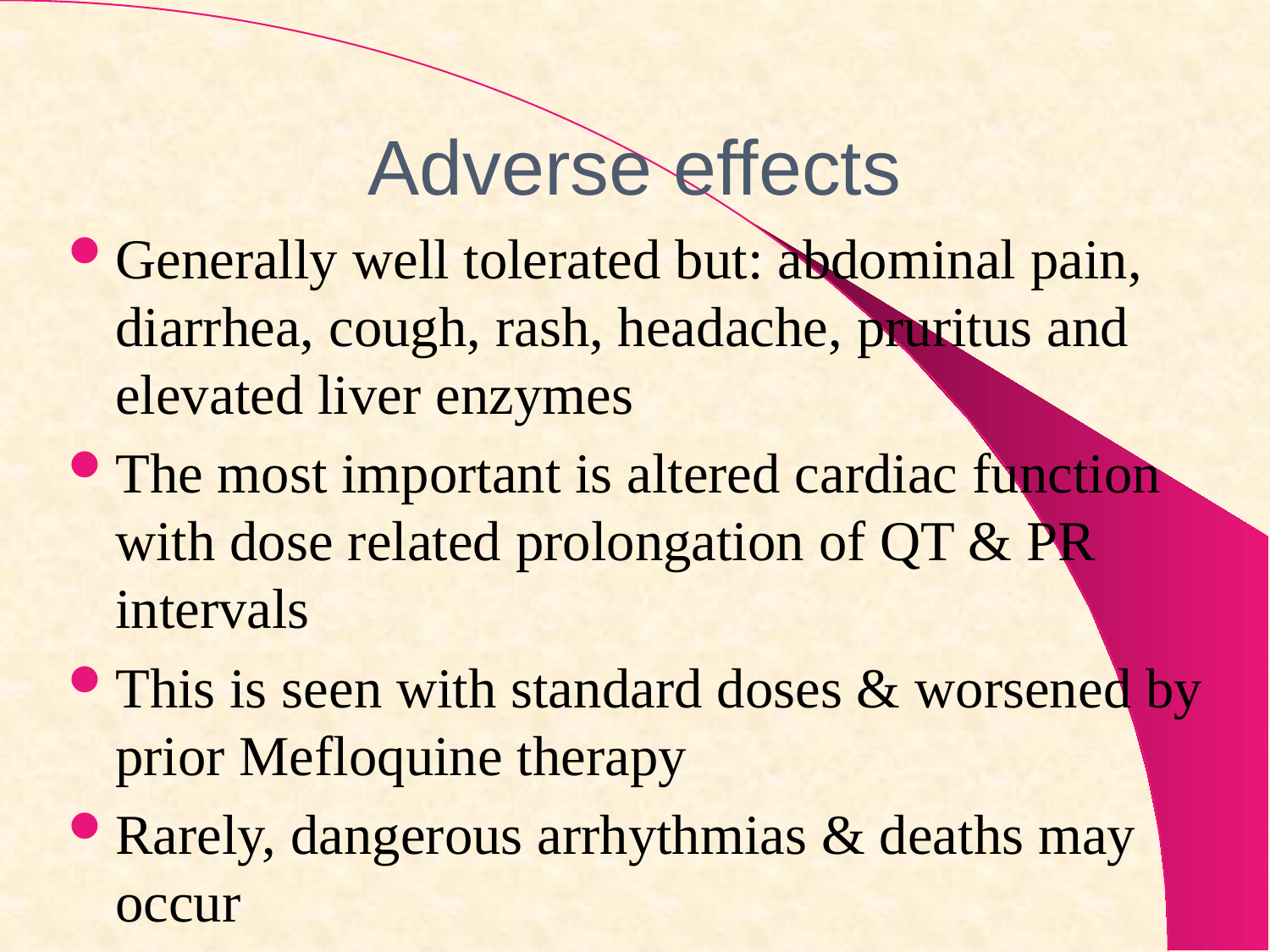

# Adverse effects
Generally well tolerated but: abdominal pain, diarrhea, cough, rash, headache, pruritus and elevated liver enzymes
The most important is altered cardiac function with dose related prolongation of QT & PR intervals
This is seen with standard doses & worsened by prior Mefloquine therapy
Rarely, dangerous arrhythmias & deaths may occur